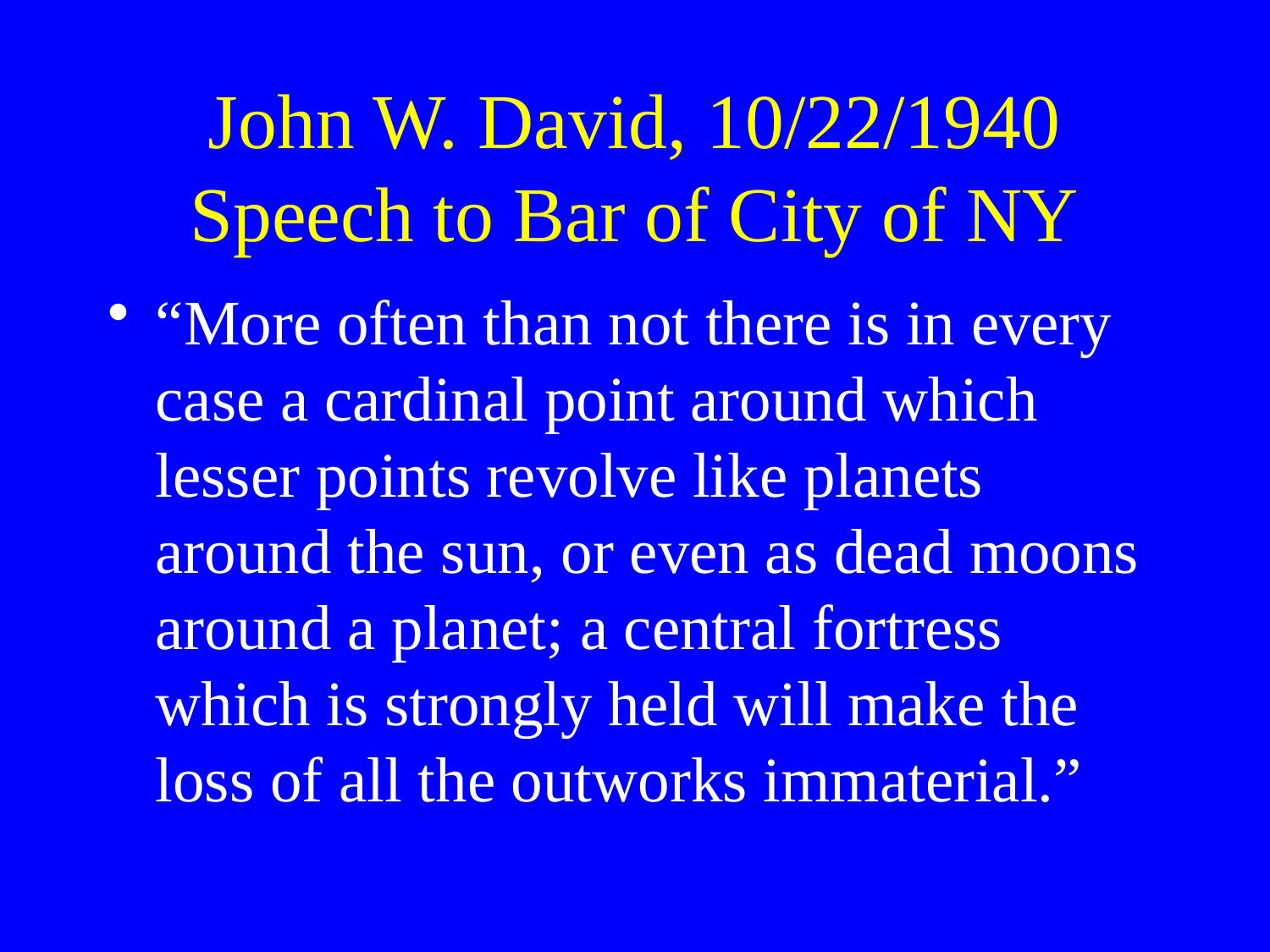

# John W. David, 10/22/1940 Speech to Bar of City of NY
“More often than not there is in every case a cardinal point around which lesser points revolve like planets around the sun, or even as dead moons around a planet; a central fortress which is strongly held will make the loss of all the outworks immaterial.”